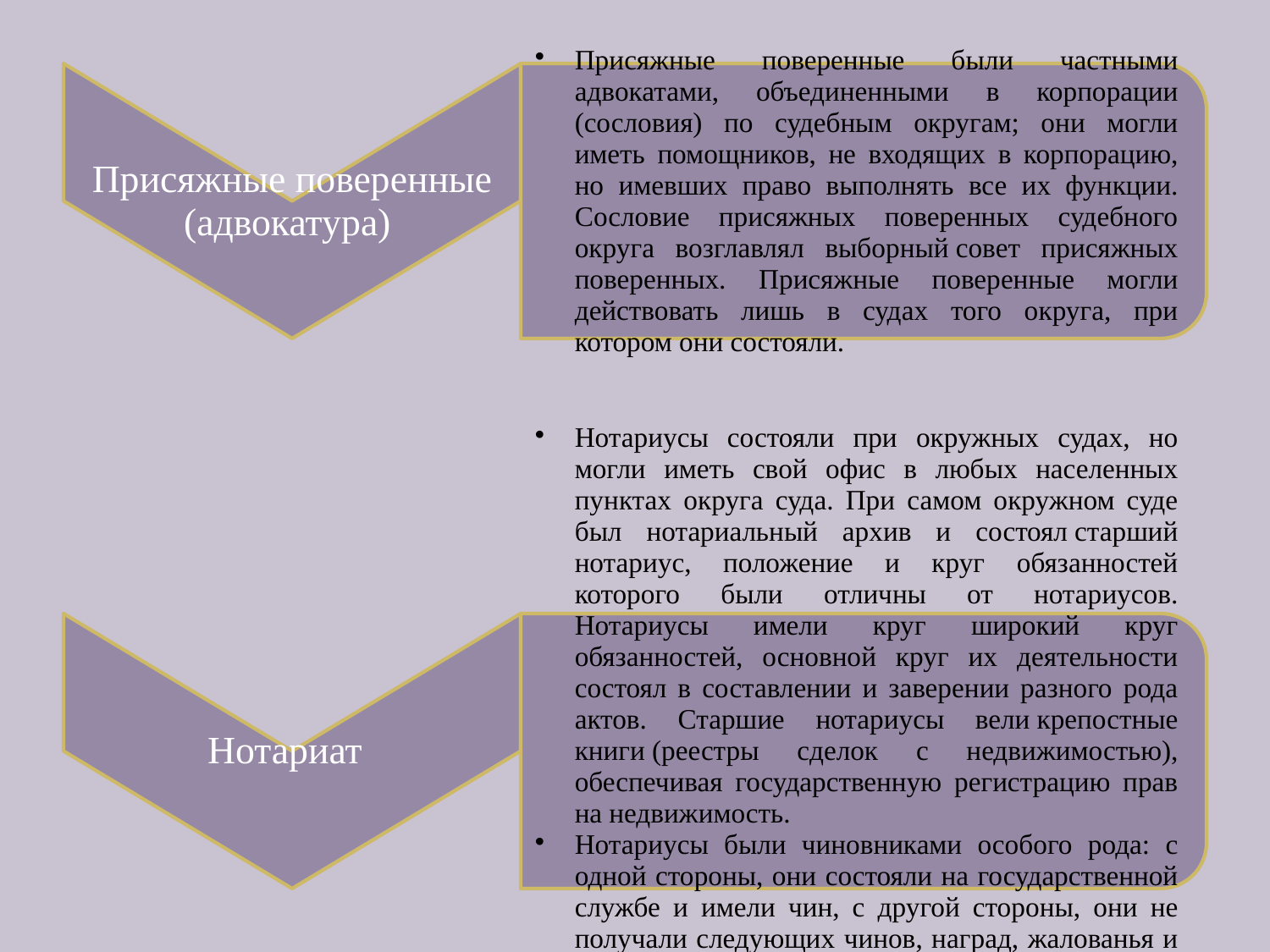

Присяжные поверенные (адвокатура)
Присяжные поверенные были частными адвокатами, объединенными в корпорации (сословия) по судебным округам; они могли иметь помощников, не входящих в корпорацию, но имевших право выполнять все их функции. Сословие присяжных поверенных судебного округа возглавлял выборный совет присяжных поверенных. Присяжные поверенные могли действовать лишь в судах того округа, при котором они состояли.
Нотариат
Нотариусы состояли при окружных судах, но могли иметь свой офис в любых населенных пунктах округа суда. При самом окружном суде был нотариальный архив и состоял старший нотариус, положение и круг обязанностей которого были отличны от нотариусов. Нотариусы имели круг широкий круг обязанностей, основной круг их деятельности состоял в составлении и заверении разного рода актов. Старшие нотариусы вели крепостные книги (реестры сделок с недвижимостью), обеспечивая государственную регистрацию прав на недвижимость.